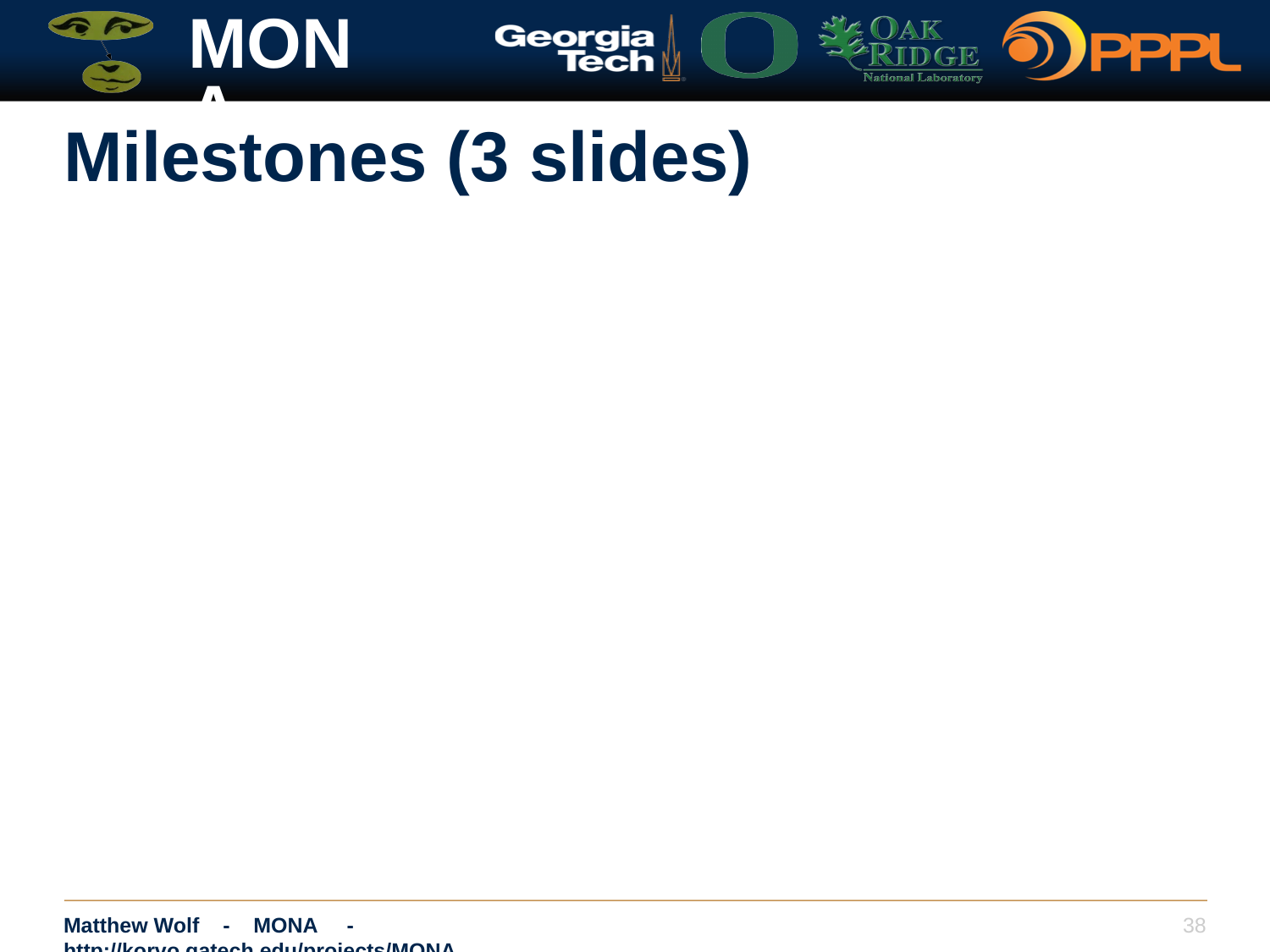

# Milestones (3 slides)

Matthew Wolf    -    MONA     -    http://korvo.gatech.edu/projects/MONA
38